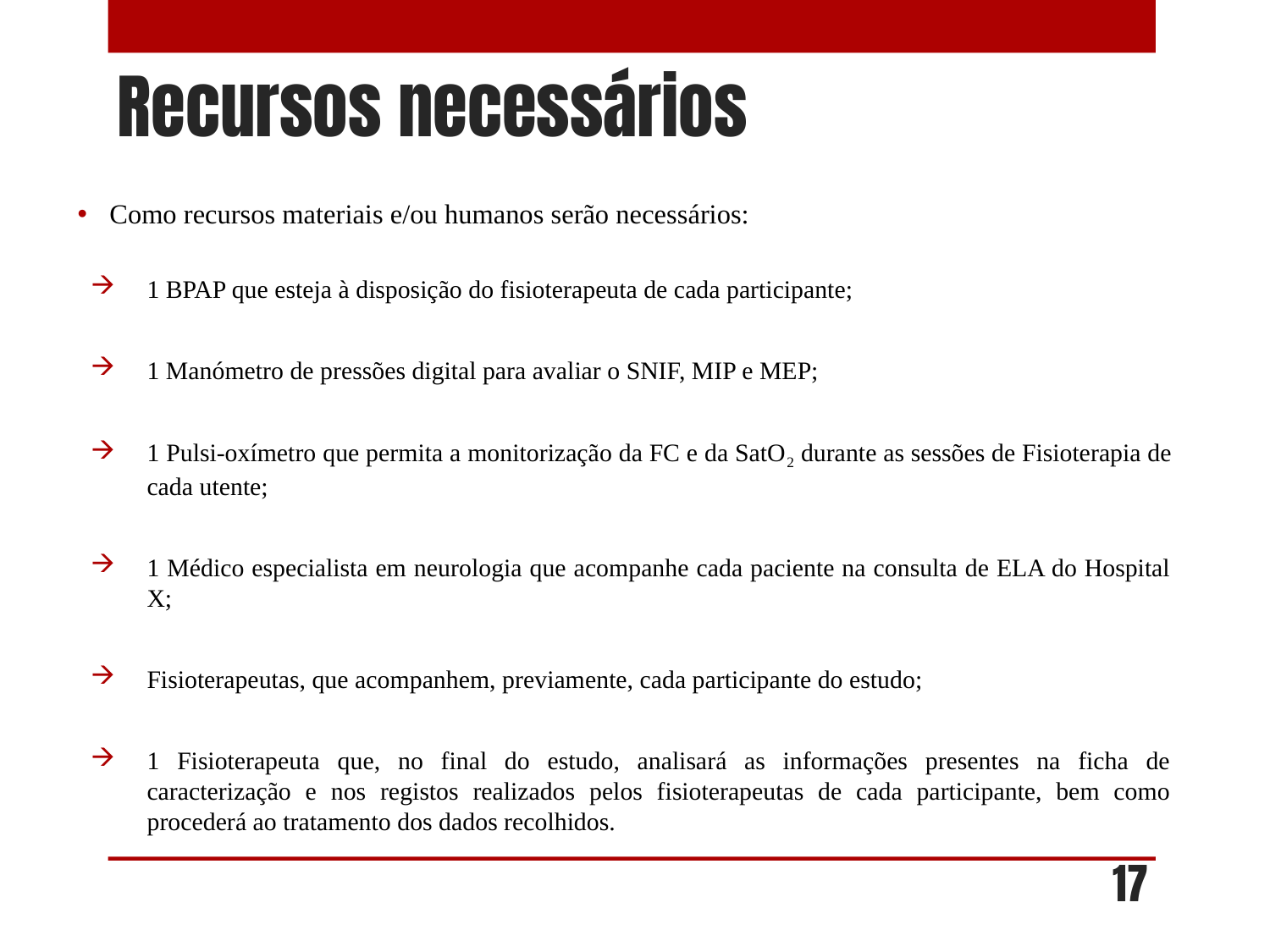

# Recursos necessários
Como recursos materiais e/ou humanos serão necessários:

1 BPAP que esteja à disposição do fisioterapeuta de cada participante;

1 Manómetro de pressões digital para avaliar o SNIF, MIP e MEP;

1 Pulsi-oxímetro que permita a monitorização da FC e da SatO2 durante as sessões de Fisioterapia de cada utente;

1 Médico especialista em neurologia que acompanhe cada paciente na consulta de ELA do Hospital X;

Fisioterapeutas, que acompanhem, previamente, cada participante do estudo;

1 Fisioterapeuta que, no final do estudo, analisará as informações presentes na ficha de caracterização e nos registos realizados pelos fisioterapeutas de cada participante, bem como procederá ao tratamento dos dados recolhidos.
17